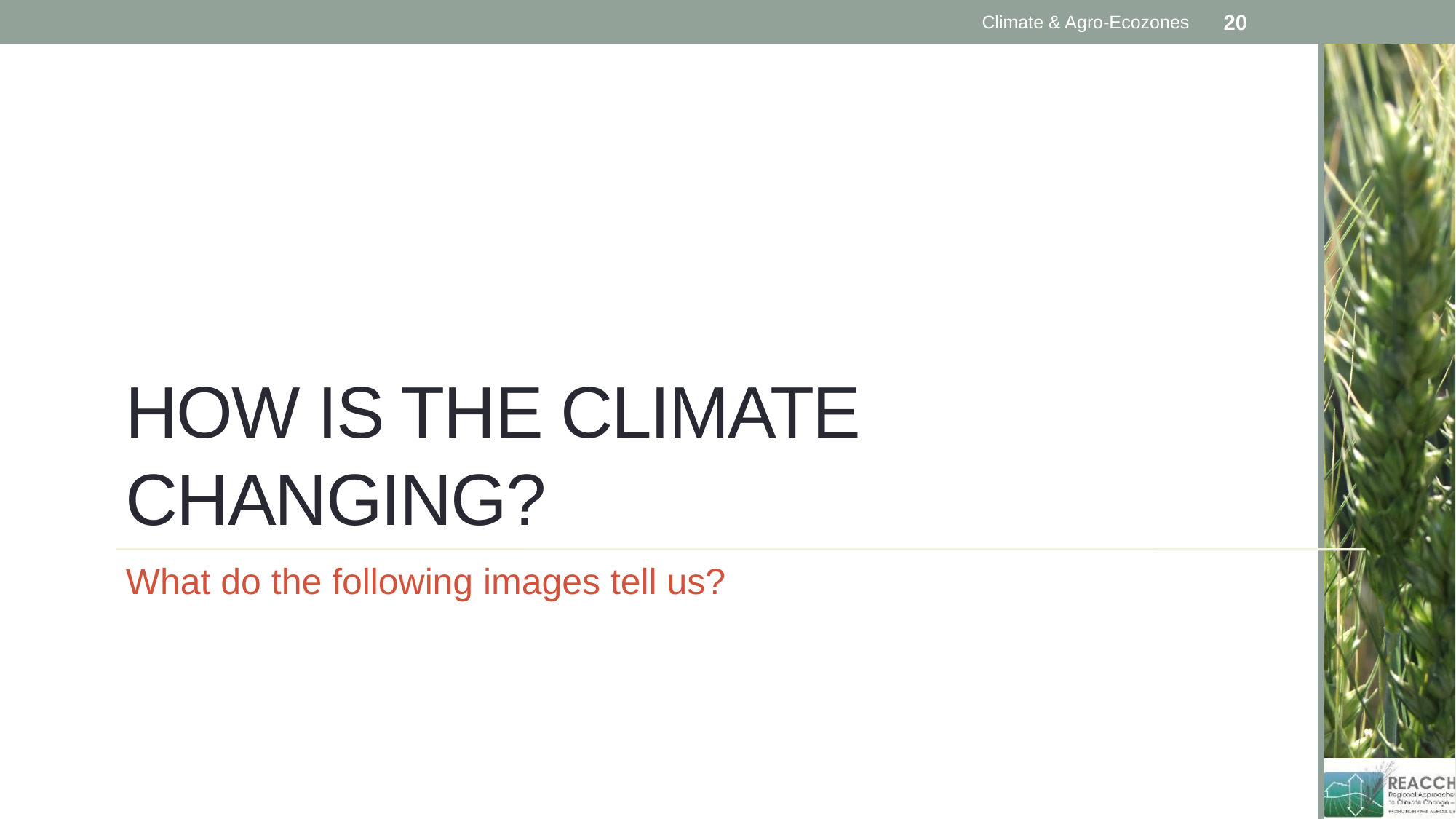

Climate & Agro-Ecozones
20
# How is the Climate Changing?
What do the following images tell us?